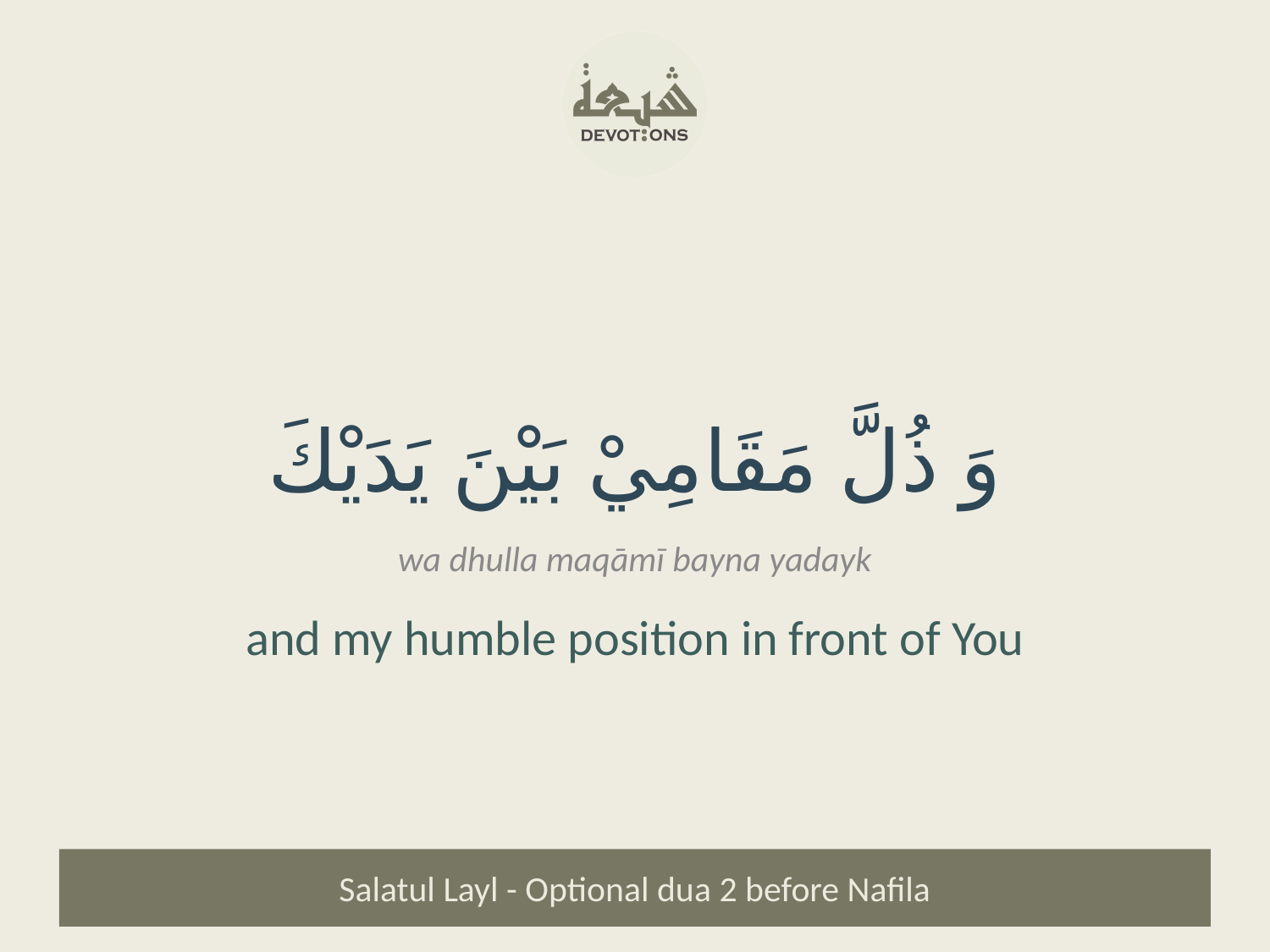

وَ ذُلَّ مَقَامِيْ بَيْنَ يَدَيْكَ
wa dhulla maqāmī bayna yadayk
and my humble position in front of You
Salatul Layl - Optional dua 2 before Nafila